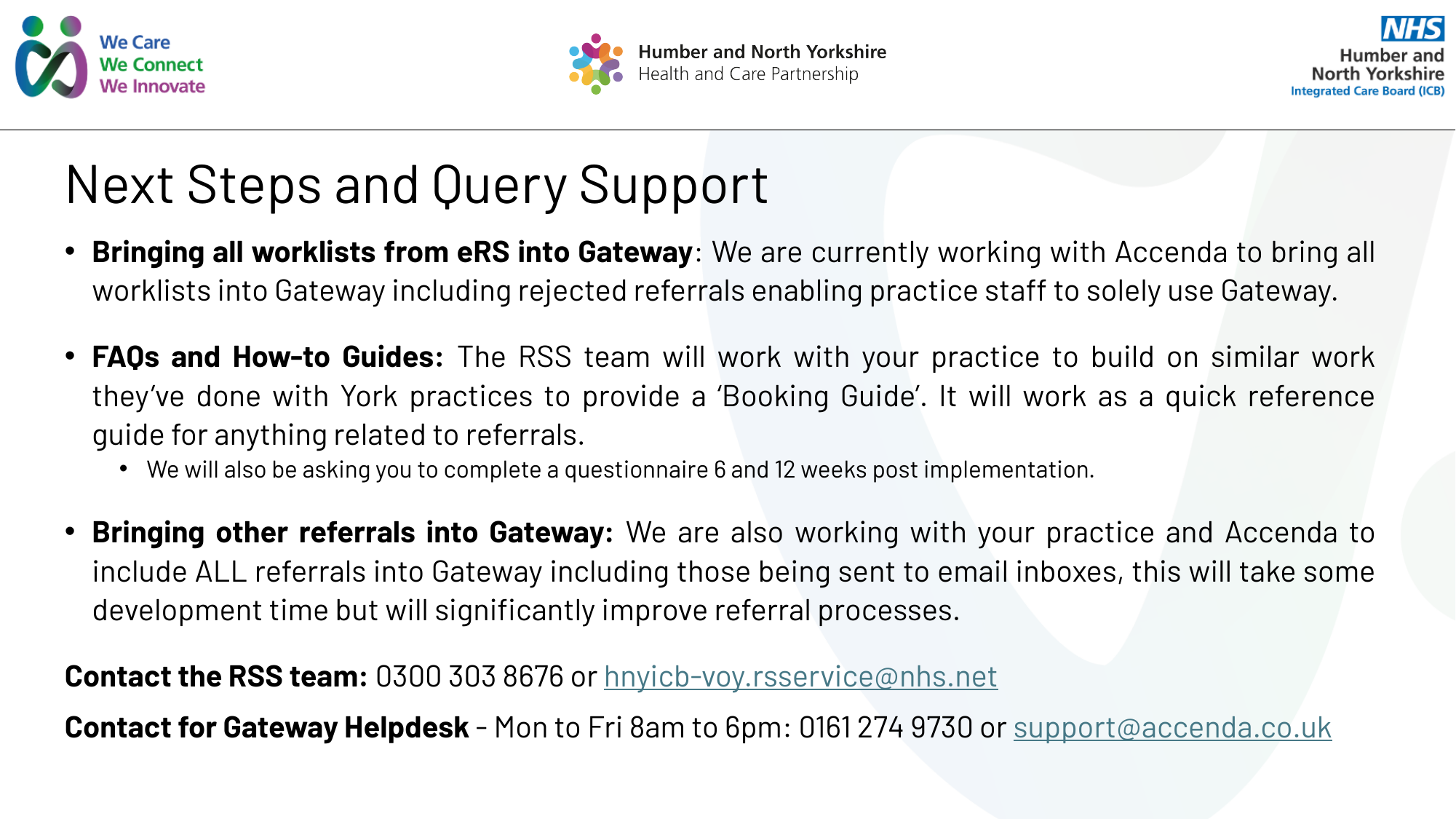

# Next Steps and Query Support
Bringing all worklists from eRS into Gateway: We are currently working with Accenda to bring all worklists into Gateway including rejected referrals enabling practice staff to solely use Gateway.
FAQs and How-to Guides: The RSS team will work with your practice to build on similar work they’ve done with York practices to provide a ‘Booking Guide’. It will work as a quick reference guide for anything related to referrals.
We will also be asking you to complete a questionnaire 6 and 12 weeks post implementation.
Bringing other referrals into Gateway: We are also working with your practice and Accenda to include ALL referrals into Gateway including those being sent to email inboxes, this will take some development time but will significantly improve referral processes.
Contact the RSS team: 0300 303 8676 or hnyicb-voy.rsservice@nhs.net
Contact for Gateway Helpdesk - Mon to Fri 8am to 6pm: 0161 274 9730 or support@accenda.co.uk